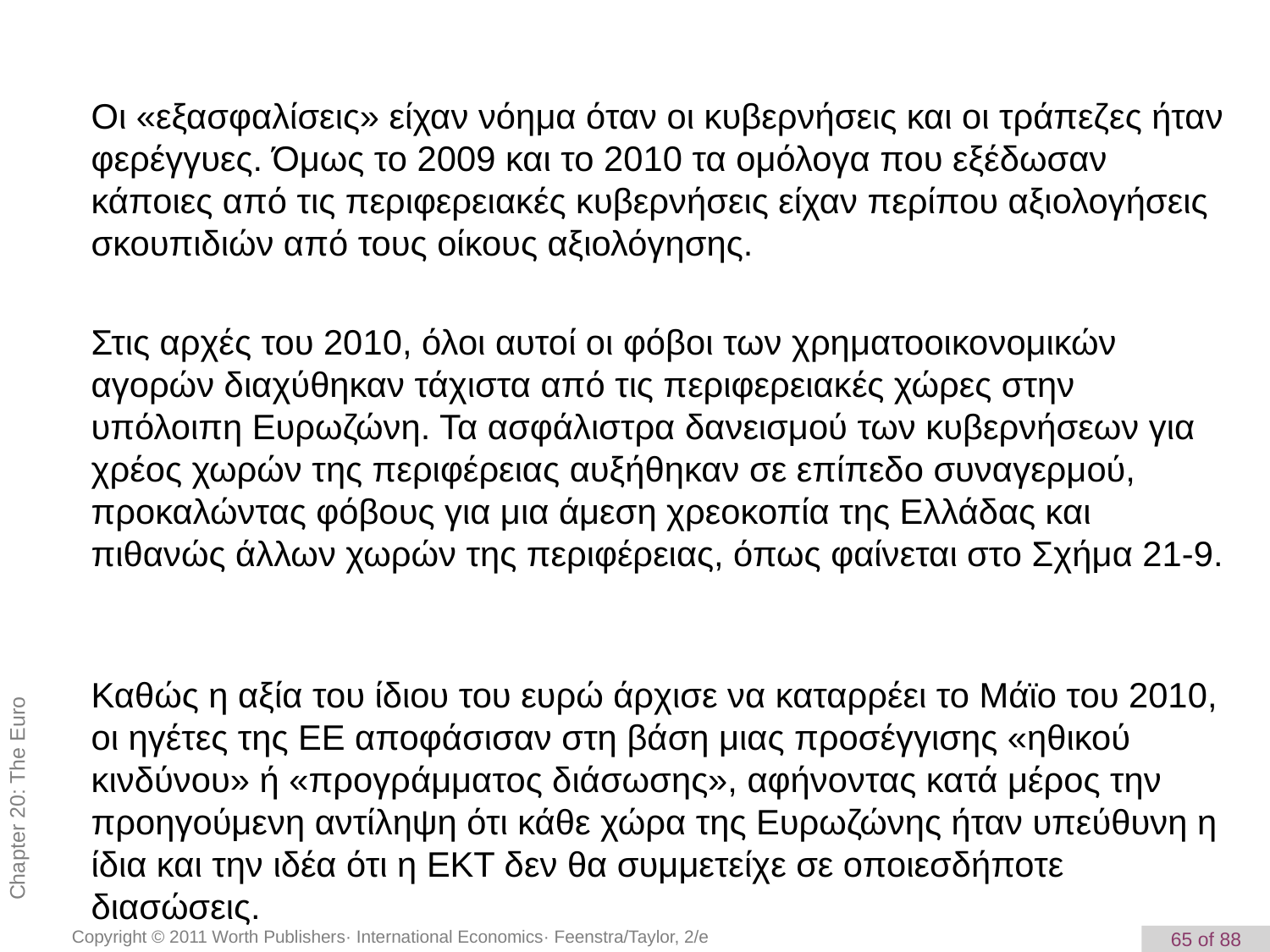

Οι «εξασφαλίσεις» είχαν νόημα όταν οι κυβερνήσεις και οι τράπεζες ήταν φερέγγυες. Όμως το 2009 και το 2010 τα ομόλογα που εξέδωσαν κάποιες από τις περιφερειακές κυβερνήσεις είχαν περίπου αξιολογήσεις σκουπιδιών από τους οίκους αξιολόγησης.

Στις αρχές του 2010, όλοι αυτοί οι φόβοι των χρηματοοικονομικών αγορών διαχύθηκαν τάχιστα από τις περιφερειακές χώρες στην υπόλοιπη Ευρωζώνη. Τα ασφάλιστρα δανεισμού των κυβερνήσεων για χρέος χωρών της περιφέρειας αυξήθηκαν σε επίπεδο συναγερμού, προκαλώντας φόβους για μια άμεση χρεοκοπία της Ελλάδας και πιθανώς άλλων χωρών της περιφέρειας, όπως φαίνεται στο Σχήμα 21-9.

Καθώς η αξία του ίδιου του ευρώ άρχισε να καταρρέει το Μάϊο του 2010, οι ηγέτες της ΕΕ αποφάσισαν στη βάση μιας προσέγγισης «ηθικού κινδύνου» ή «προγράμματος διάσωσης», αφήνοντας κατά μέρος την προηγούμενη αντίληψη ότι κάθε χώρα της Ευρωζώνης ήταν υπεύθυνη η ίδια και την ιδέα ότι η ΕΚΤ δεν θα συμμετείχε σε οποιεσδήποτε διασώσεις.